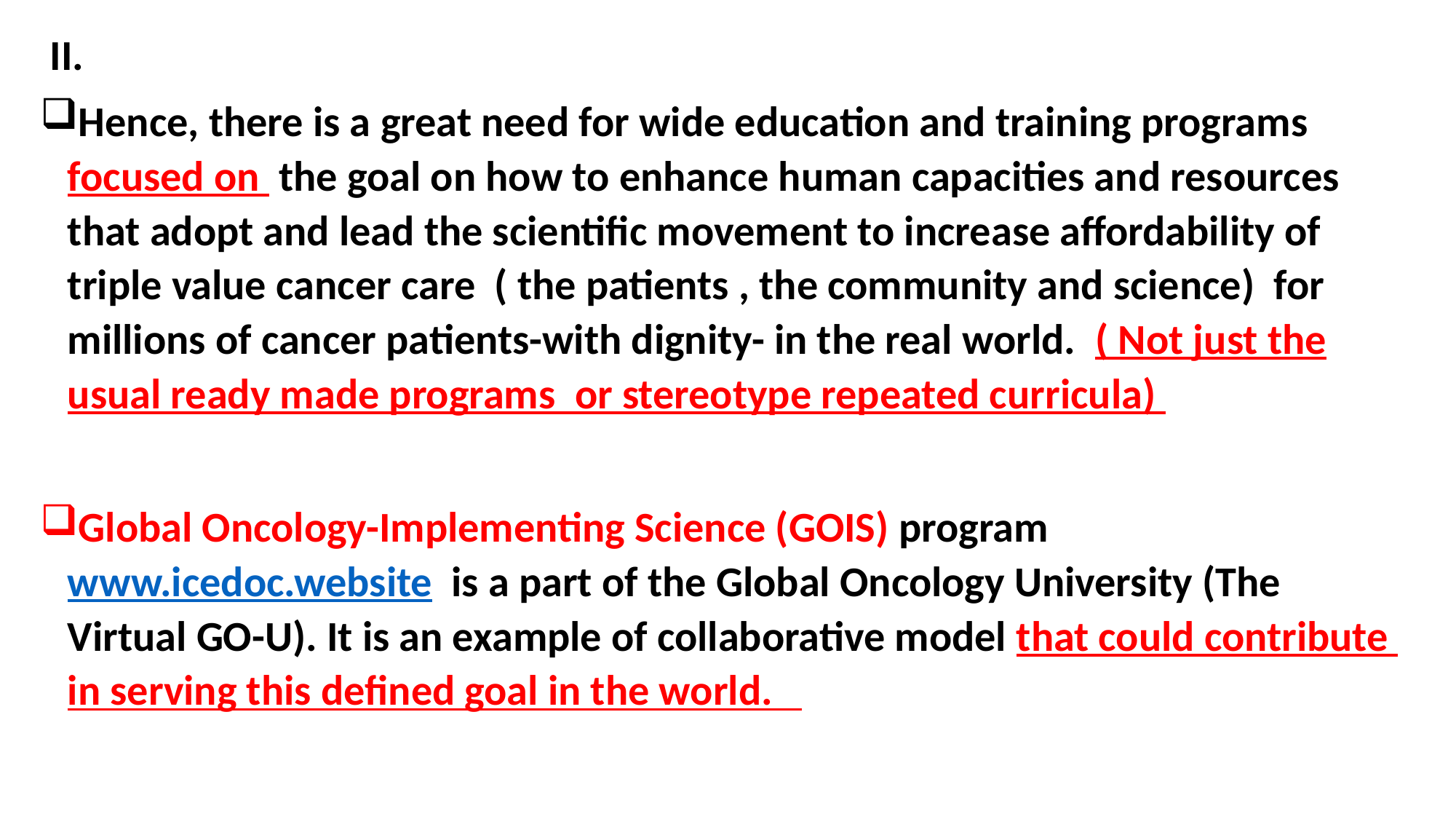

II.
Hence, there is a great need for wide education and training programs focused on  the goal on how to enhance human capacities and resources that adopt and lead the scientific movement to increase affordability of triple value cancer care  ( the patients , the community and science)  for millions of cancer patients-with dignity- in the real world.  ( Not just the usual ready made programs  or stereotype repeated curricula)

Global Oncology-Implementing Science (GOIS) program www.icedoc.website  is a part of the Global Oncology University (The Virtual GO-U). It is an example of collaborative model that could contribute  in serving this defined goal in the world.